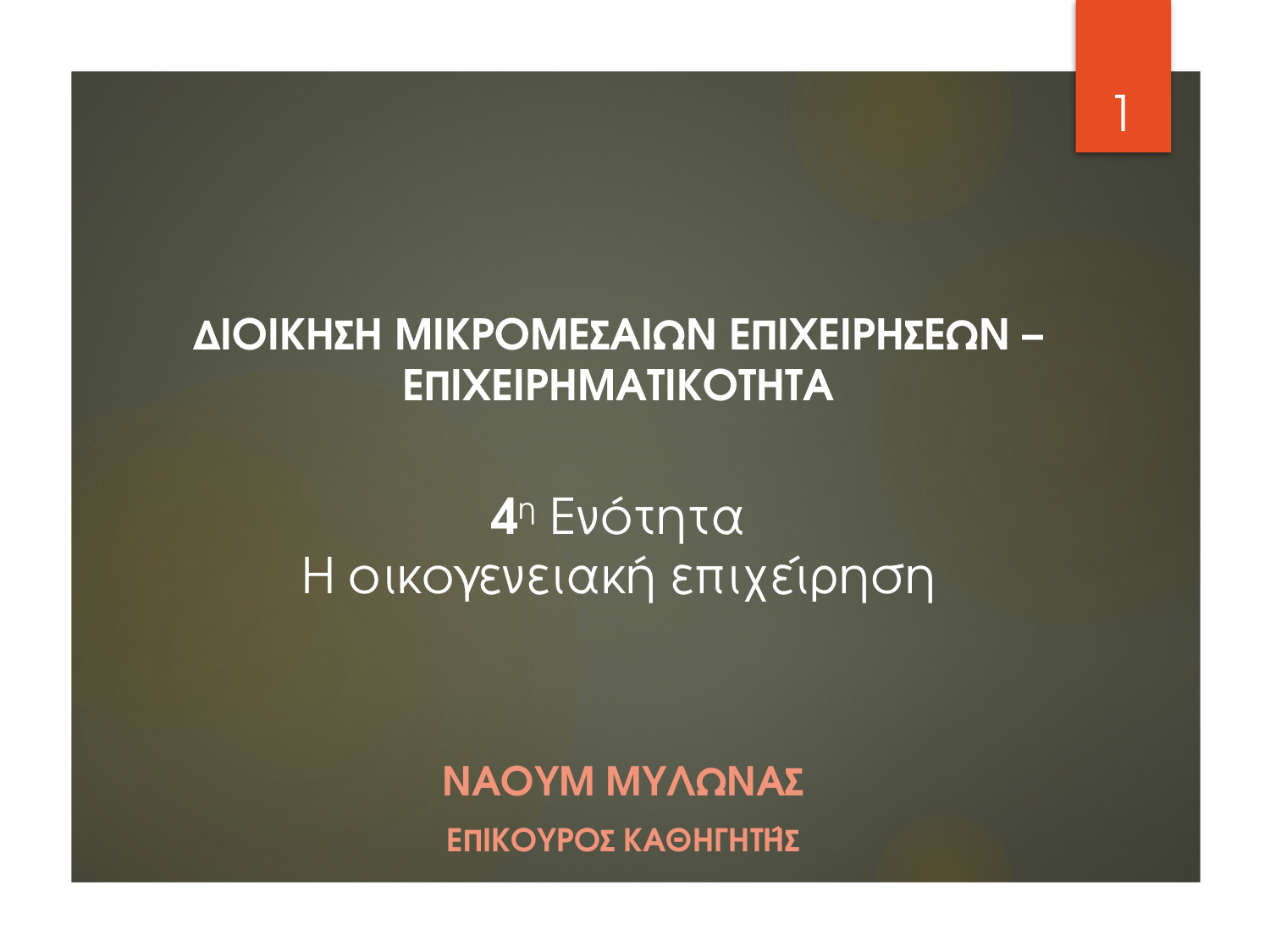

1
# ΔΙΟΙΚΗΣΗ ΜΙΚΡΟΜΕΣΑΙΩΝ ΕΠΙΧΕΙΡΗΣΕΩΝ – ΕΠΙΧΕΙΡΗΜΑΤΙΚΟΤΗΤΑ 4η Ενότητα Η οικογενειακή επιχείρηση

ναουμ Μυλωνασ
Επικουρος καθηγητήσ